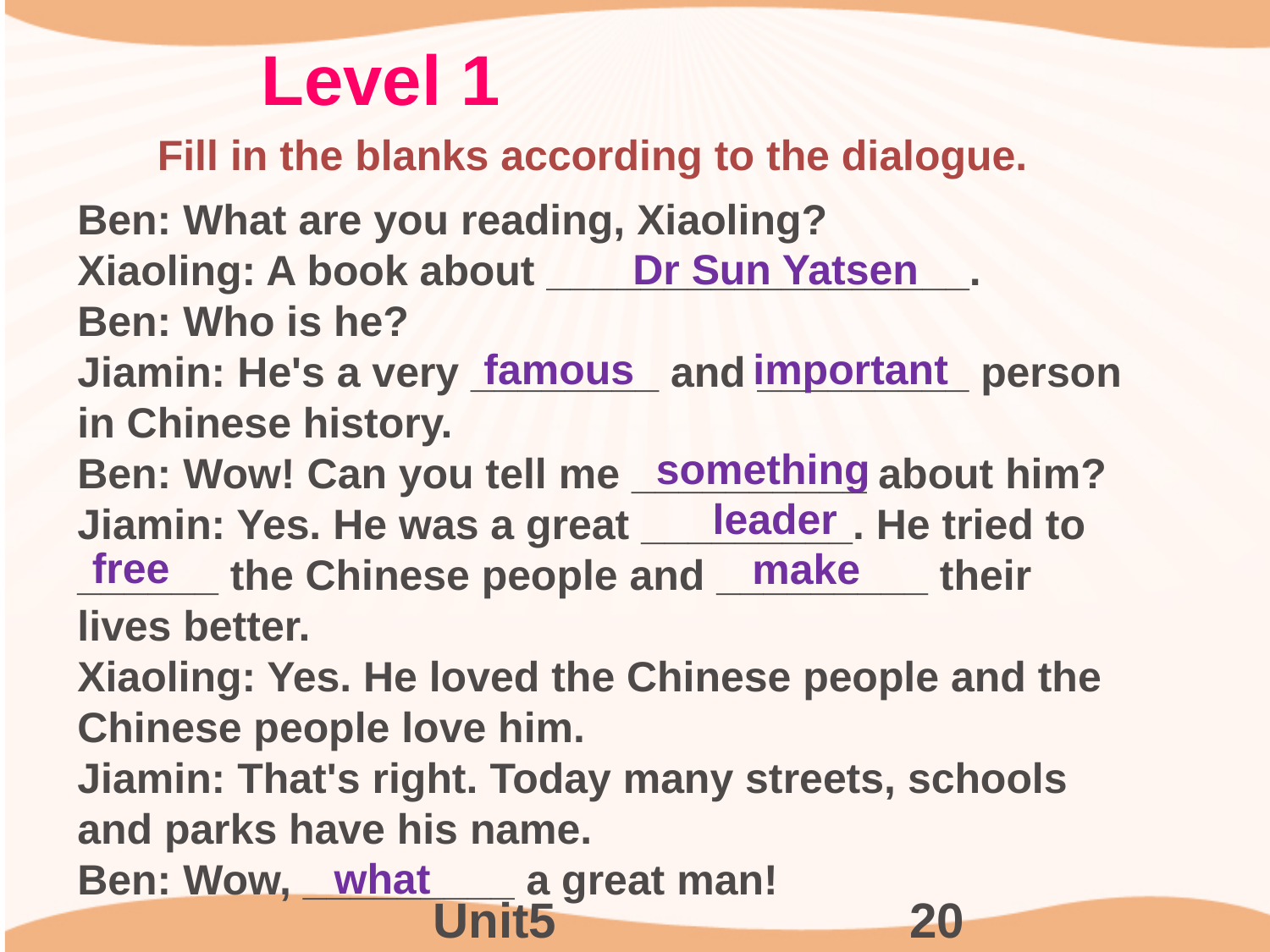

Level 1
Fill in the blanks according to the dialogue.
Ben: What are you reading, Xiaoling?
Xiaoling: A book about __________________.
Ben: Who is he?
Jiamin: He's a very ________ and _________ person in Chinese history.
Ben: Wow! Can you tell me __________ about him?
Jiamin: Yes. He was a great _________. He tried to ______ the Chinese people and _________ their lives better.
Xiaoling: Yes. He loved the Chinese people and the Chinese people love him.
Jiamin: That's right. Today many streets, schools and parks have his name.
Ben: Wow, _________ a great man!
 Dr Sun Yatsen
 famous
important
 something
 leader
 free
 make
 what
Unit5
20